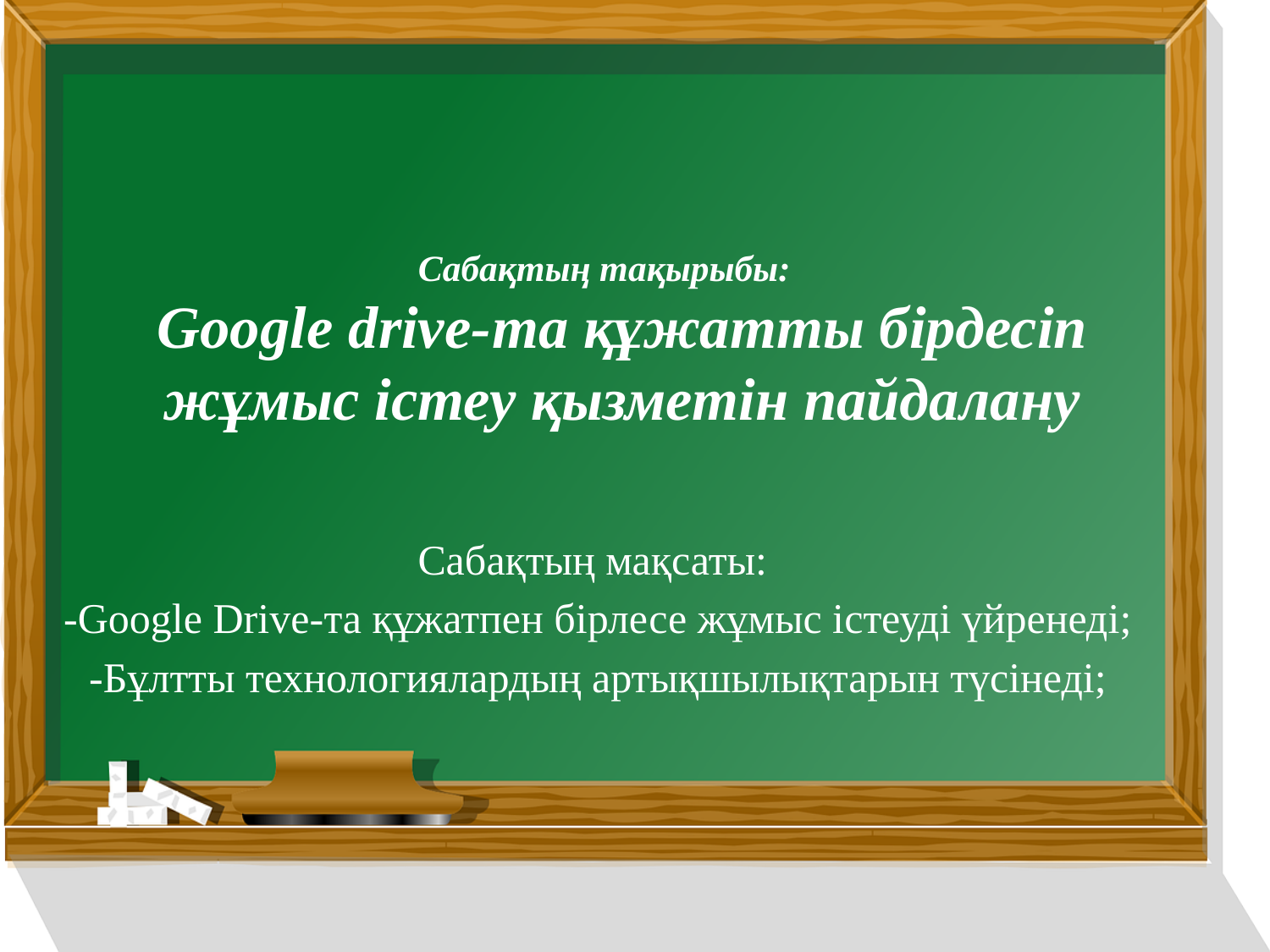

# Сабақтың тақырыбы: Google drive-та құжатты бірдесіп жұмыс істеу қызметін пайдалану
Сабақтың мақсаты:
-Google Drive-та құжатпен бірлесе жұмыс істеуді үйренеді;
-Бұлтты технологиялардың артықшылықтарын түсінеді;